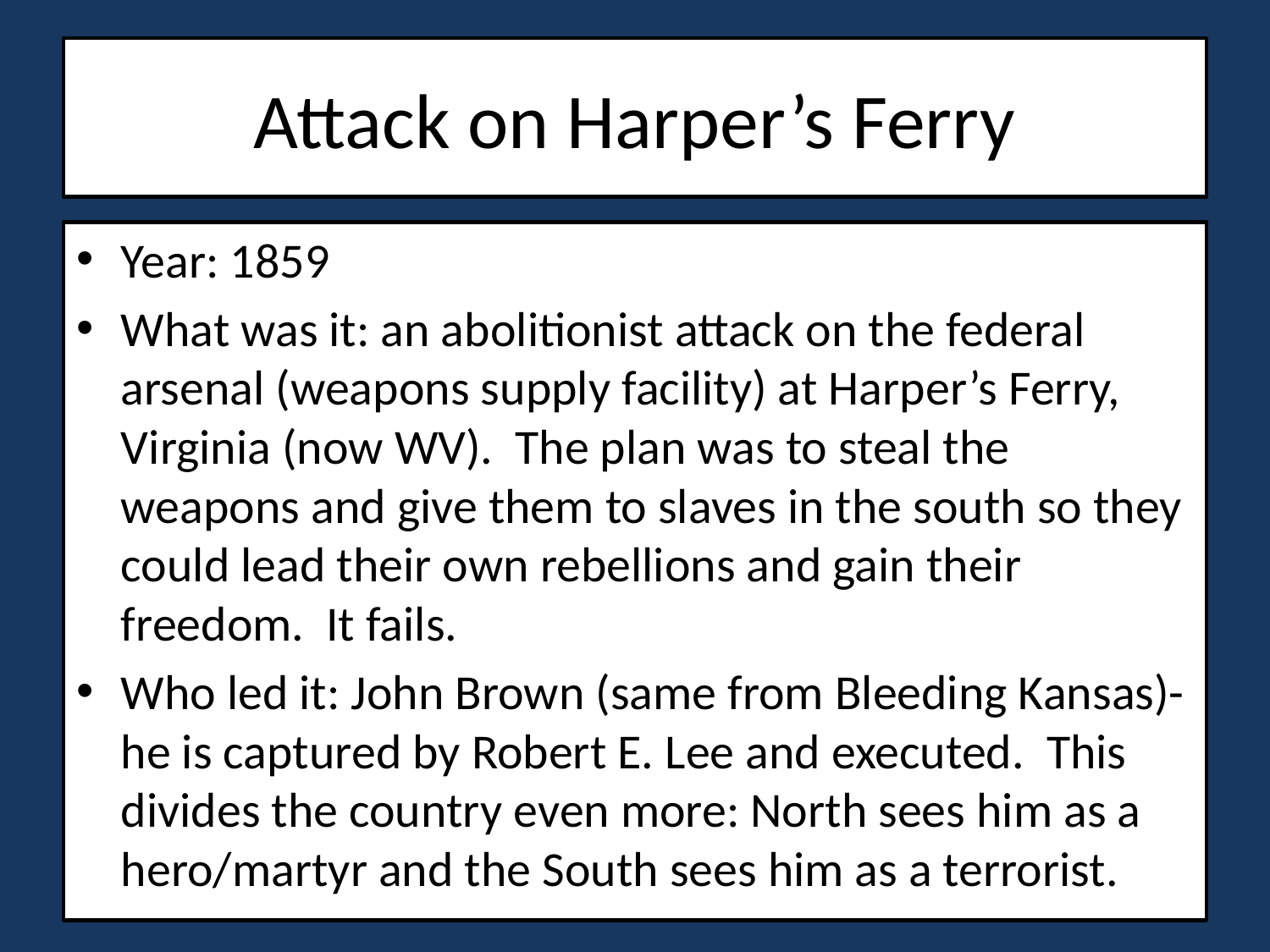

# Attack on Harper’s Ferry
Year: 1859
What was it: an abolitionist attack on the federal arsenal (weapons supply facility) at Harper’s Ferry, Virginia (now WV).  The plan was to steal the weapons and give them to slaves in the south so they could lead their own rebellions and gain their freedom.  It fails.
Who led it: John Brown (same from Bleeding Kansas)- he is captured by Robert E. Lee and executed.  This divides the country even more: North sees him as a hero/martyr and the South sees him as a terrorist.